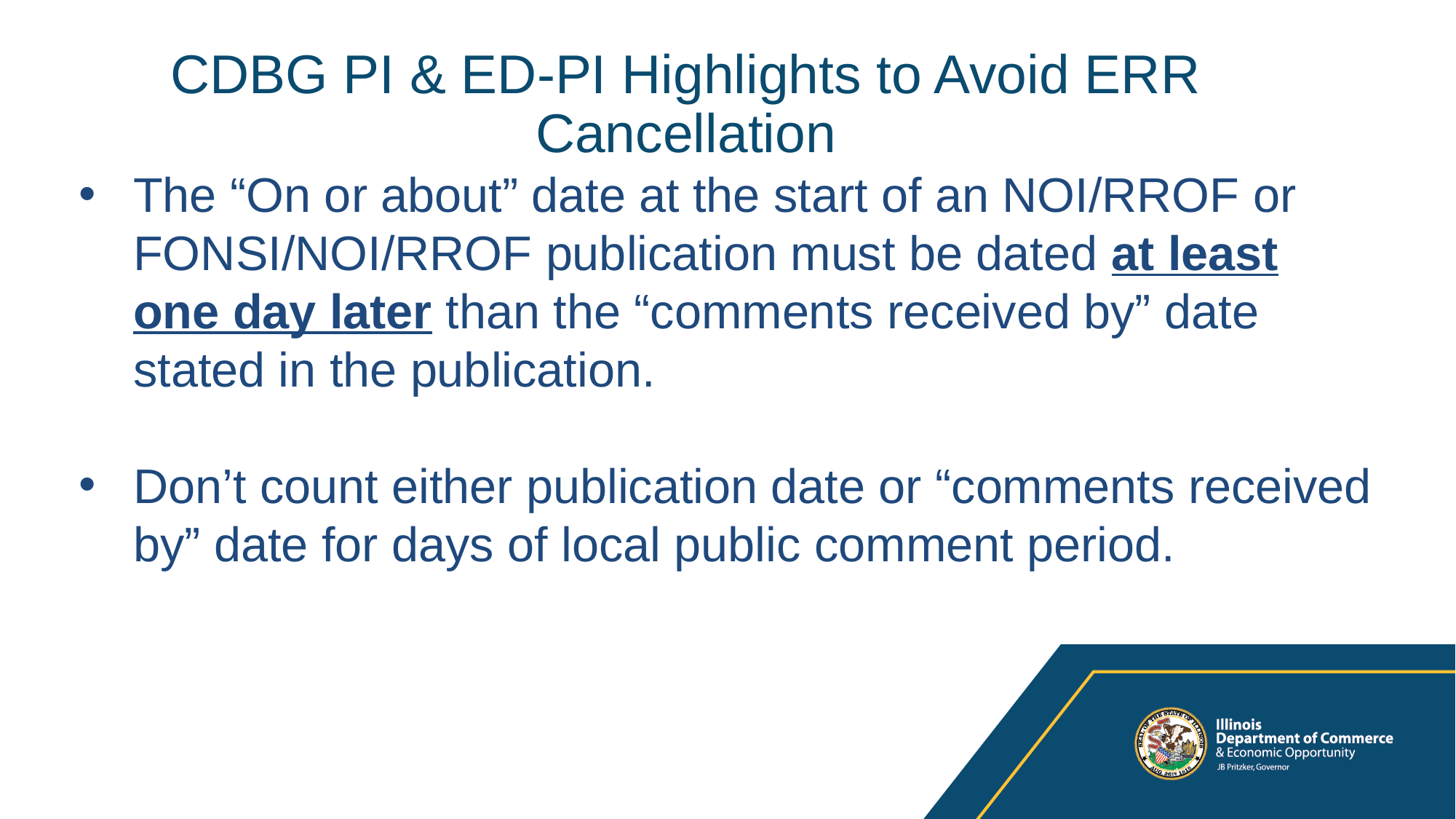

# CDBG PI & ED-PI Highlights to Avoid ERR Cancellation
The “On or about” date at the start of an NOI/RROF or FONSI/NOI/RROF publication must be dated at least one day later than the “comments received by” date stated in the publication.

Don’t count either publication date or “comments received by” date for days of local public comment period.